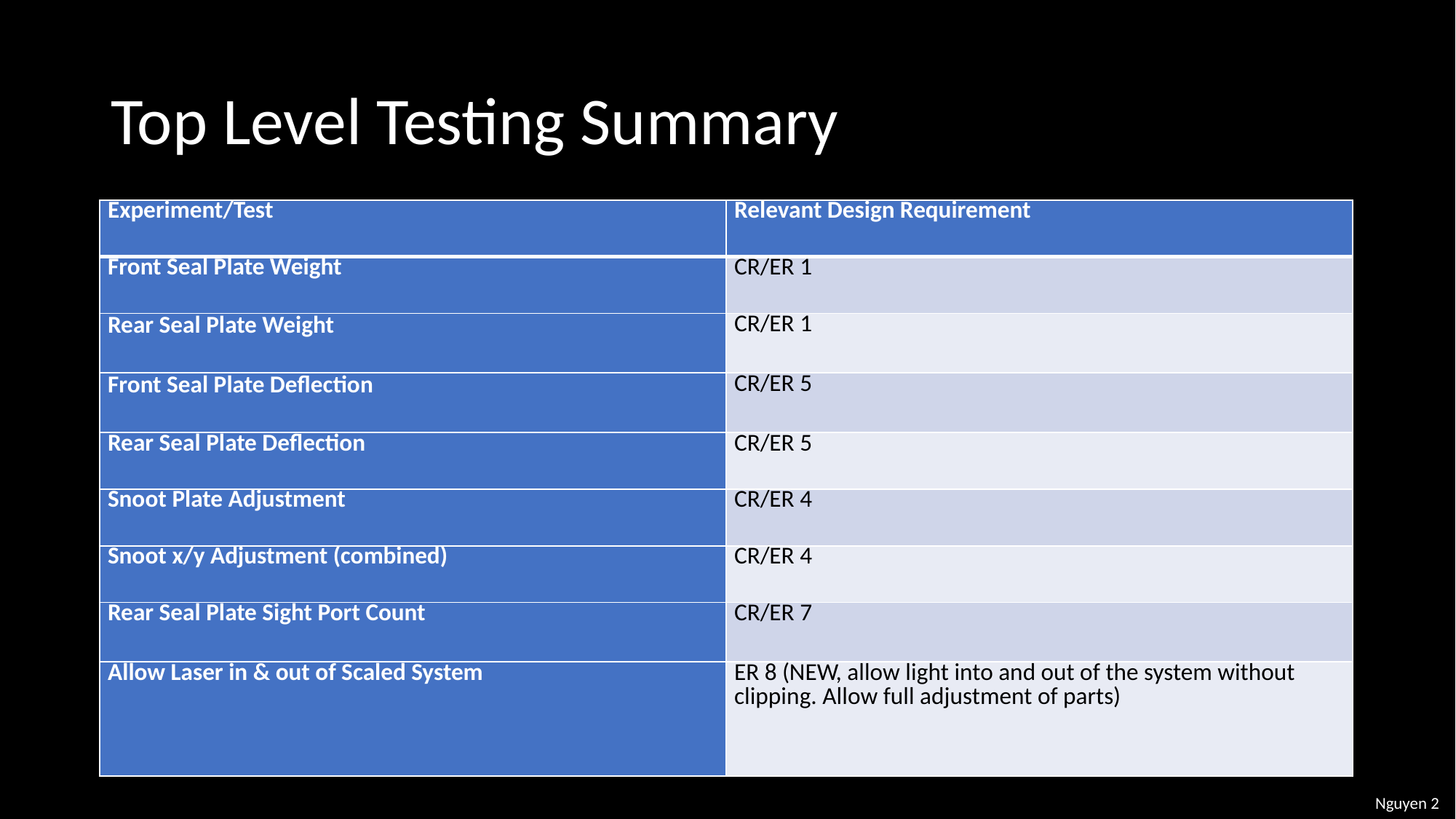

# Top Level Testing Summary
| Experiment/Test | Relevant Design Requirement |
| --- | --- |
| Front Seal Plate Weight | CR/ER 1 |
| Rear Seal Plate Weight | CR/ER 1 |
| Front Seal Plate Deflection | CR/ER 5 |
| Rear Seal Plate Deflection | CR/ER 5 |
| Snoot Plate Adjustment | CR/ER 4 |
| Snoot x/y Adjustment (combined) | CR/ER 4 |
| Rear Seal Plate Sight Port Count | CR/ER 7 |
| Allow Laser in & out of Scaled System | ER 8 (NEW, allow light into and out of the system without clipping. Allow full adjustment of parts) |

Nguyen 2